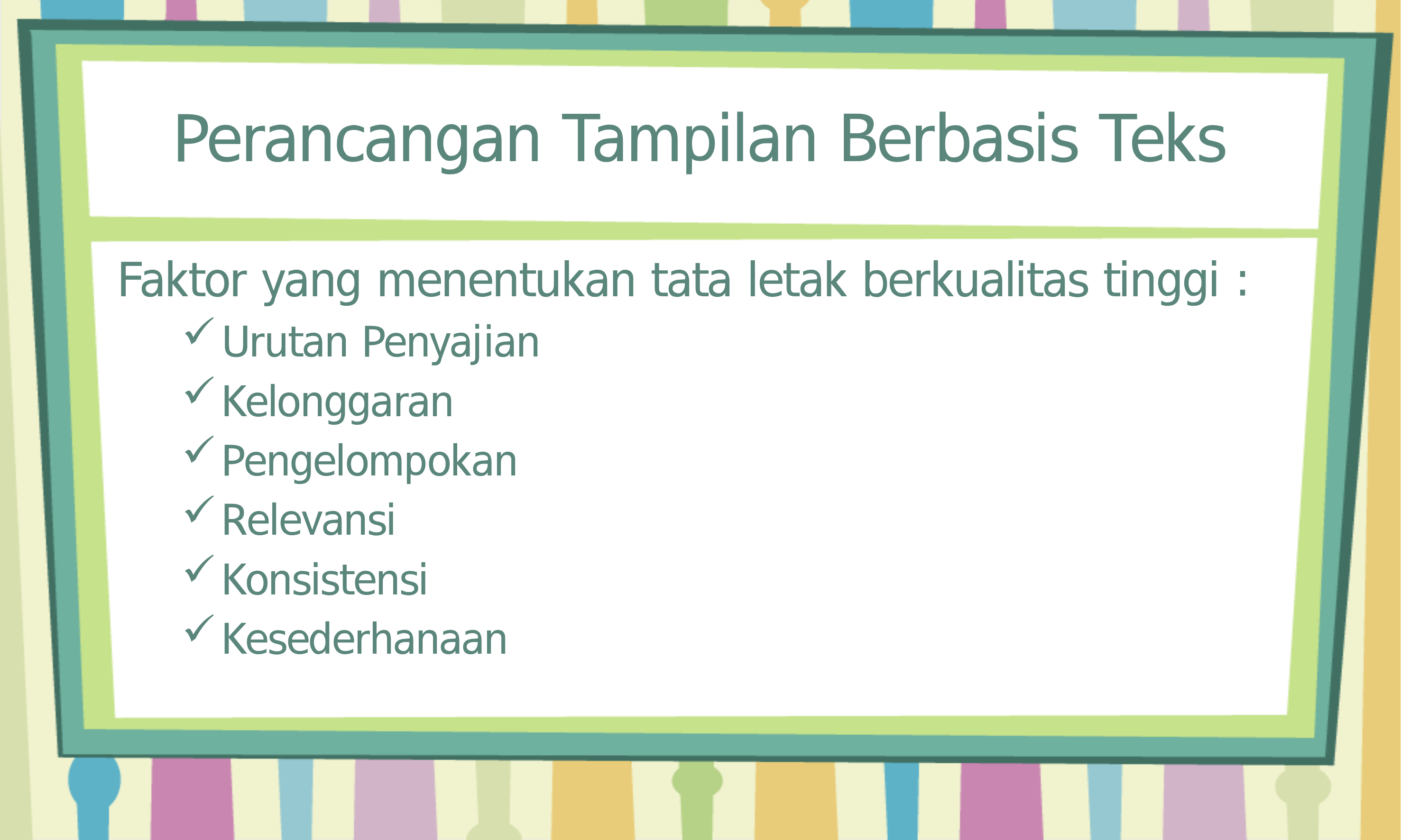

# Perancangan Tampilan Berbasis Teks
Faktor yang menentukan tata letak berkualitas tinggi :
Urutan Penyajian
Kelonggaran
Pengelompokan
Relevansi
Konsistensi
Kesederhanaan